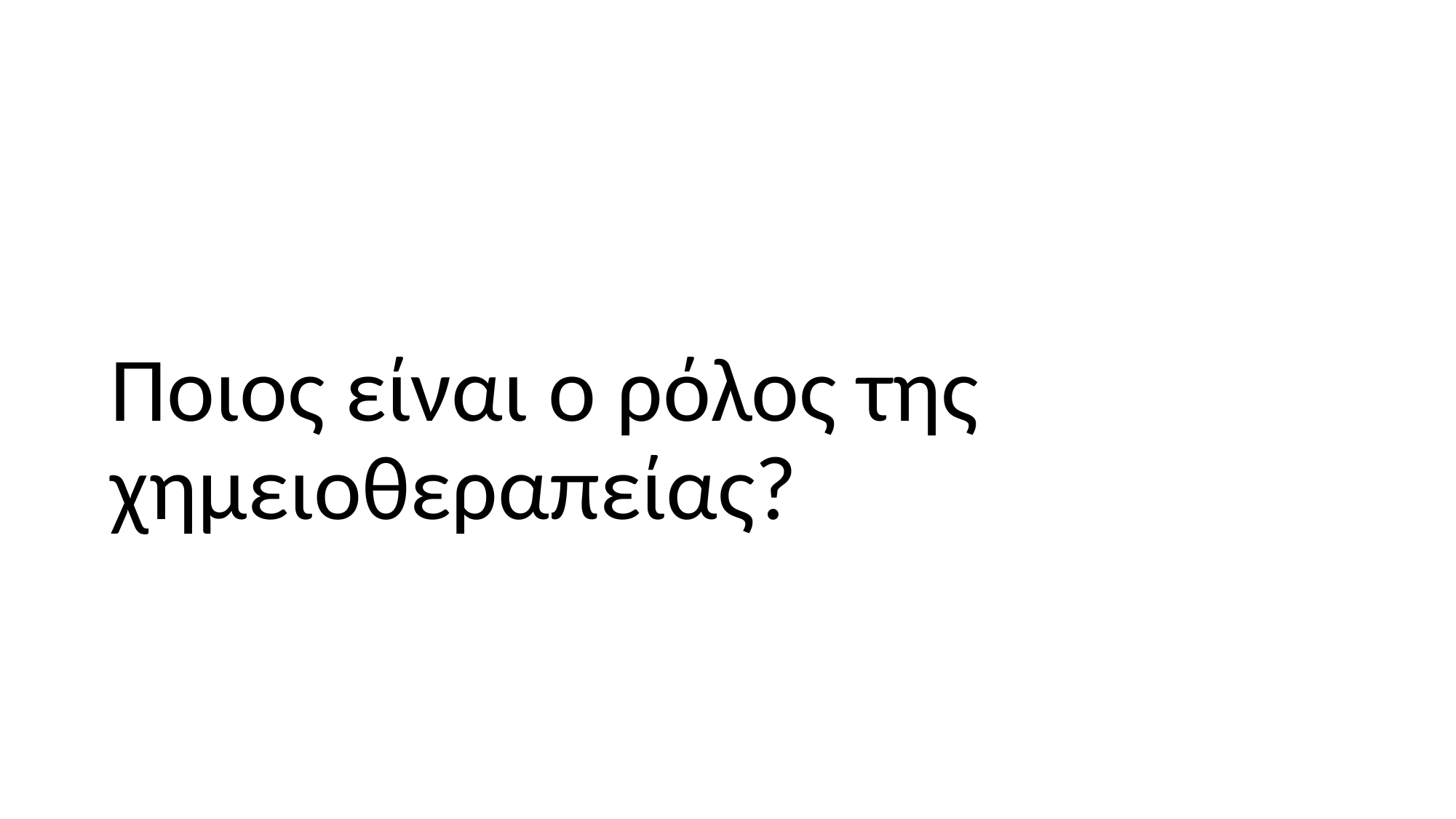

# Ποιος είναι ο ρόλος της χημειοθεραπείας?